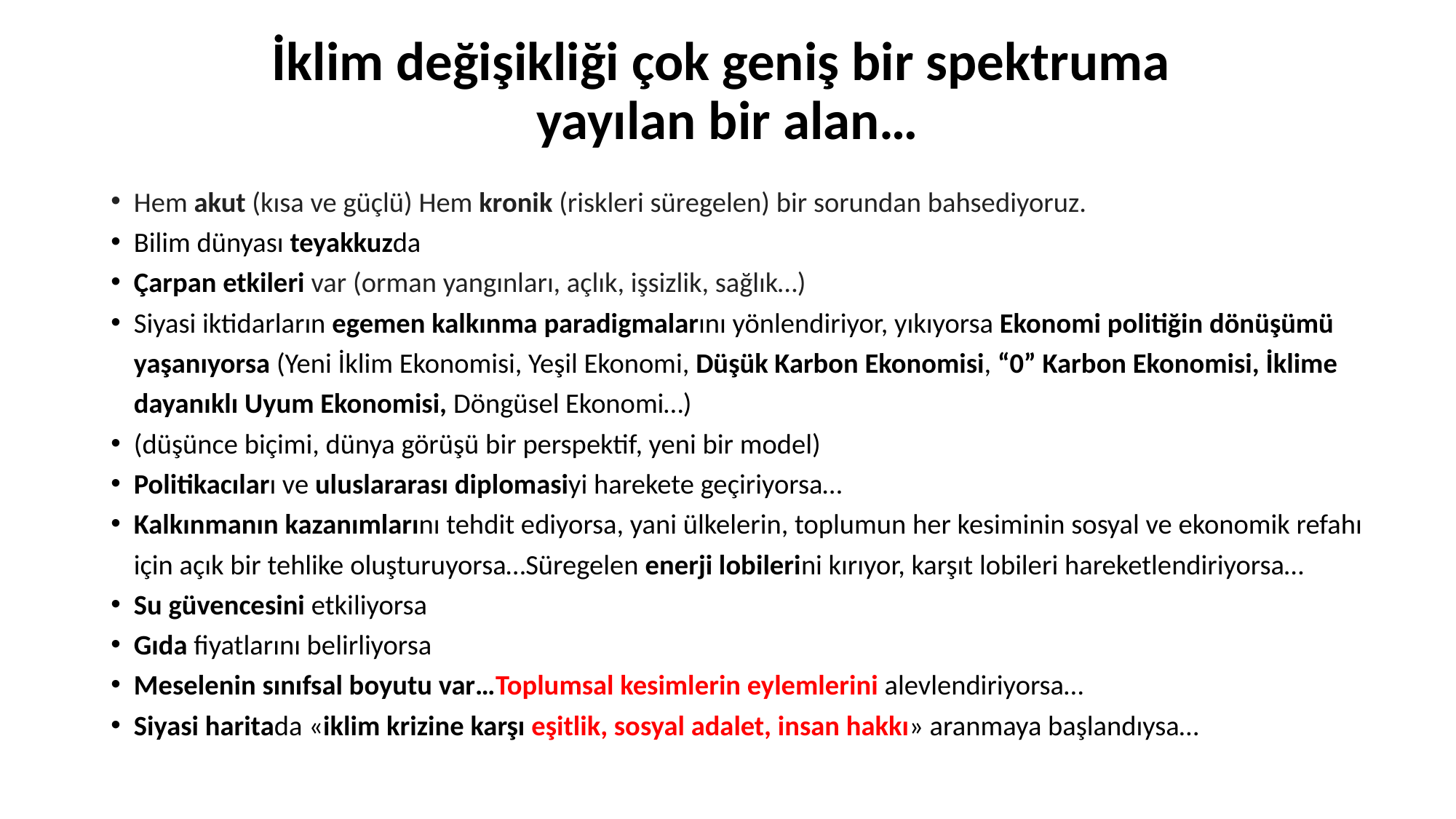

# İklim değişikliği çok geniş bir spektruma yayılan bir alan…
Hem akut (kısa ve güçlü) Hem kronik (riskleri süregelen) bir sorundan bahsediyoruz.
Bilim dünyası teyakkuzda
Çarpan etkileri var (orman yangınları, açlık, işsizlik, sağlık…)
Siyasi iktidarların egemen kalkınma paradigmalarını yönlendiriyor, yıkıyorsa Ekonomi politiğin dönüşümü yaşanıyorsa (Yeni İklim Ekonomisi, Yeşil Ekonomi, Düşük Karbon Ekonomisi, “0” Karbon Ekonomisi, İklime dayanıklı Uyum Ekonomisi, Döngüsel Ekonomi…)
(düşünce biçimi, dünya görüşü bir perspektif, yeni bir model)
Politikacıları ve uluslararası diplomasiyi harekete geçiriyorsa…
Kalkınmanın kazanımlarını tehdit ediyorsa, yani ülkelerin, toplumun her kesiminin sosyal ve ekonomik refahı için açık bir tehlike oluşturuyorsa…Süregelen enerji lobilerini kırıyor, karşıt lobileri hareketlendiriyorsa…
Su güvencesini etkiliyorsa
Gıda fiyatlarını belirliyorsa
Meselenin sınıfsal boyutu var…Toplumsal kesimlerin eylemlerini alevlendiriyorsa…
Siyasi haritada «iklim krizine karşı eşitlik, sosyal adalet, insan hakkı» aranmaya başlandıysa…